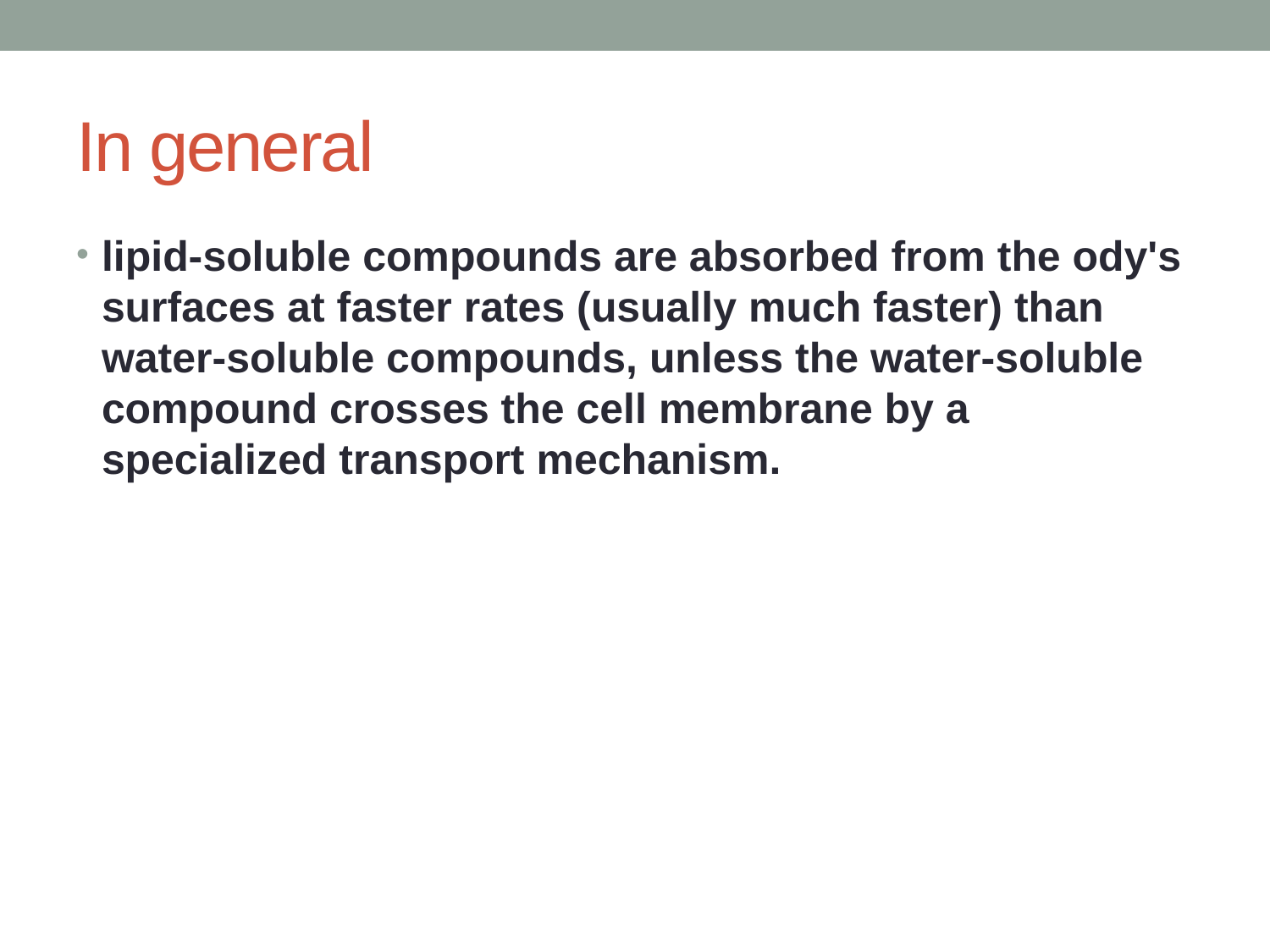

# In general
lipid-soluble compounds are absorbed from the ody's surfaces at faster rates (usually much faster) than water-soluble compounds, unless the water-soluble compound crosses the cell membrane by a specialized transport mechanism.